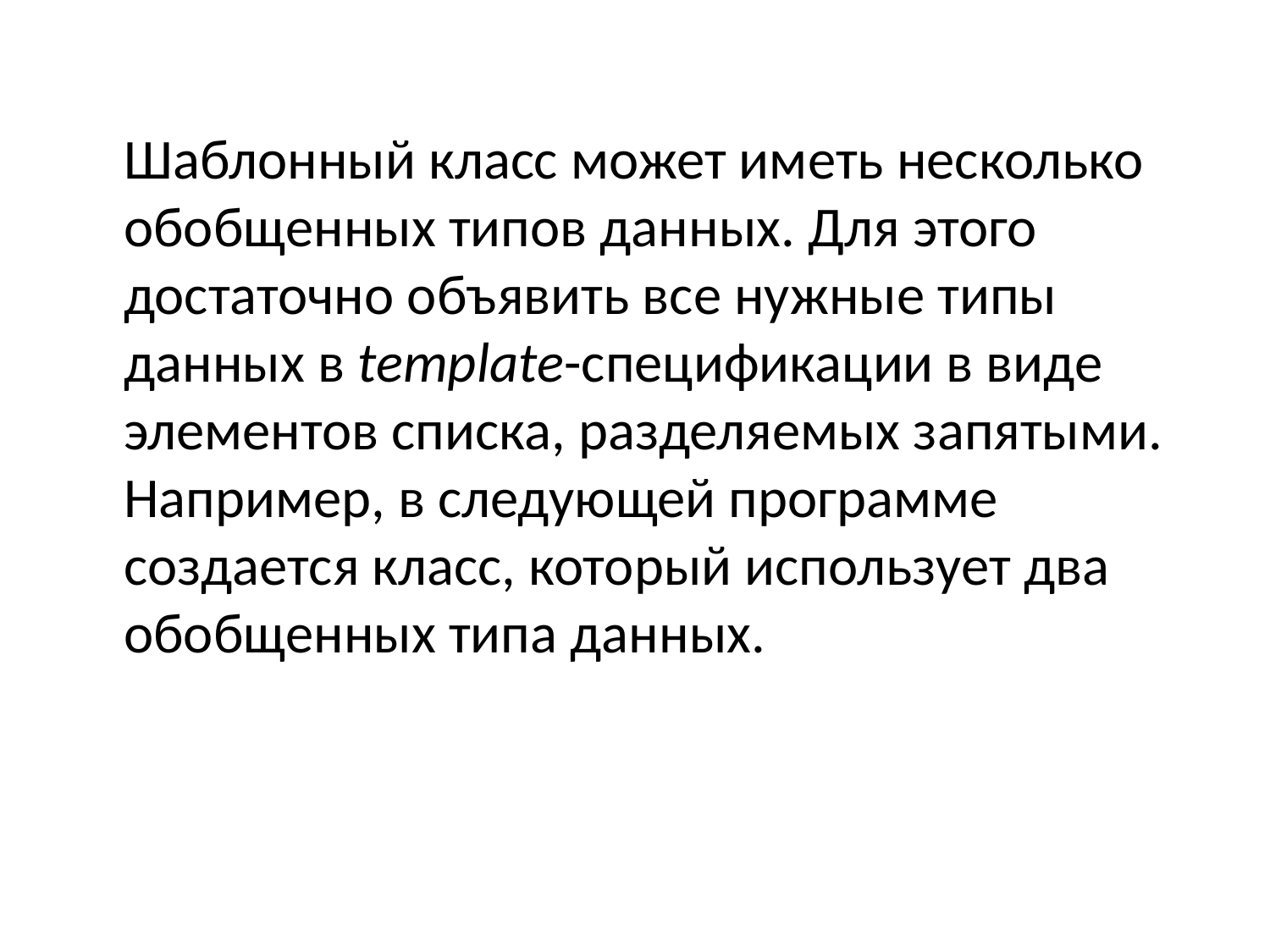

Шаблонный класс может иметь несколько обобщенных типов данных. Для этого достаточно объявить все нужные типы данных в template-спецификации в виде элементов списка, разделяемых запятыми. Например, в следующей программе создается класс, который использует два обобщенных типа данных.